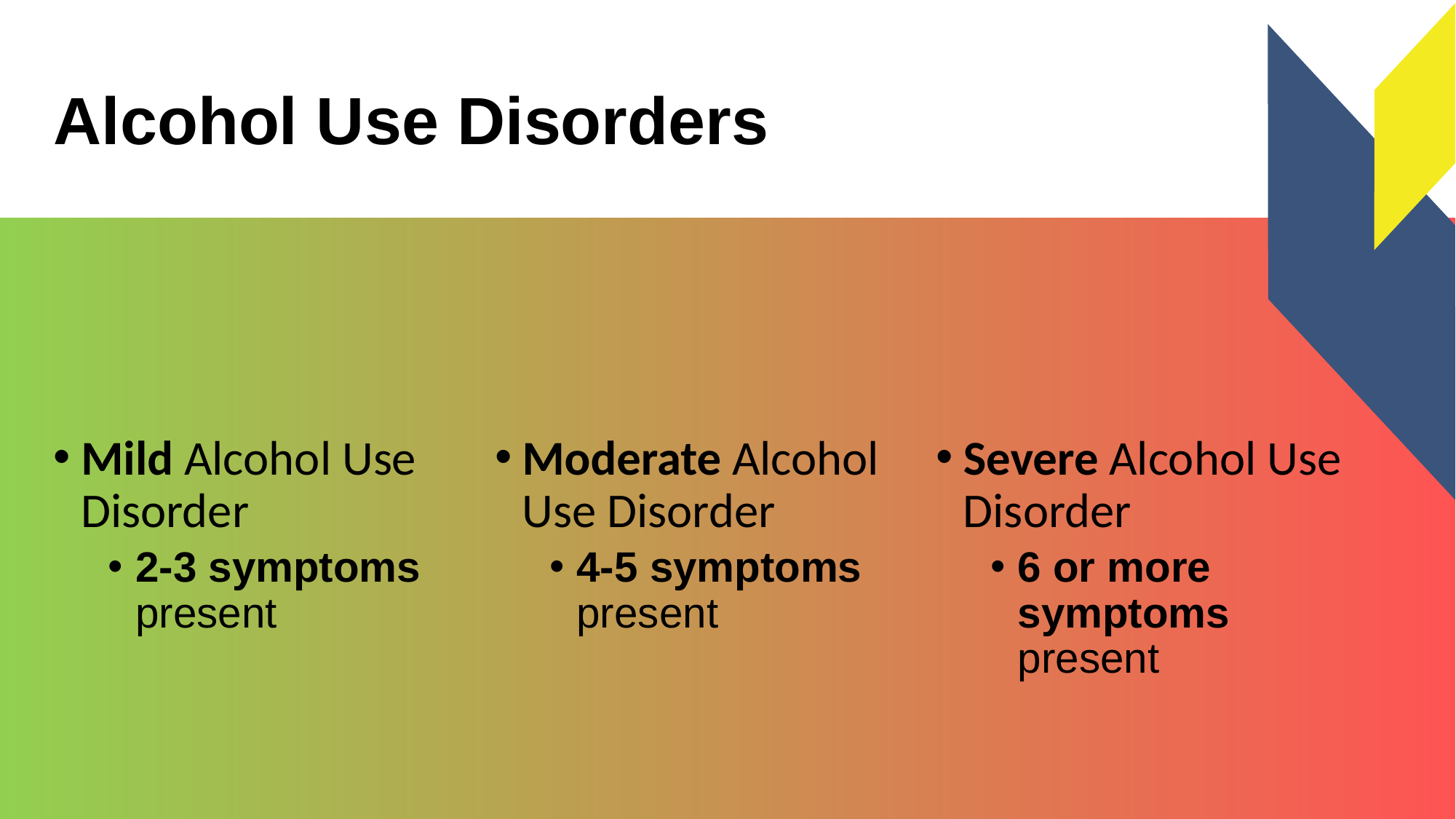

# Alcohol Use Disorders
Mild Alcohol Use Disorder
2-3 symptoms present

Moderate Alcohol Use Disorder
4-5 symptoms present

Severe Alcohol Use Disorder
6 or more symptoms present